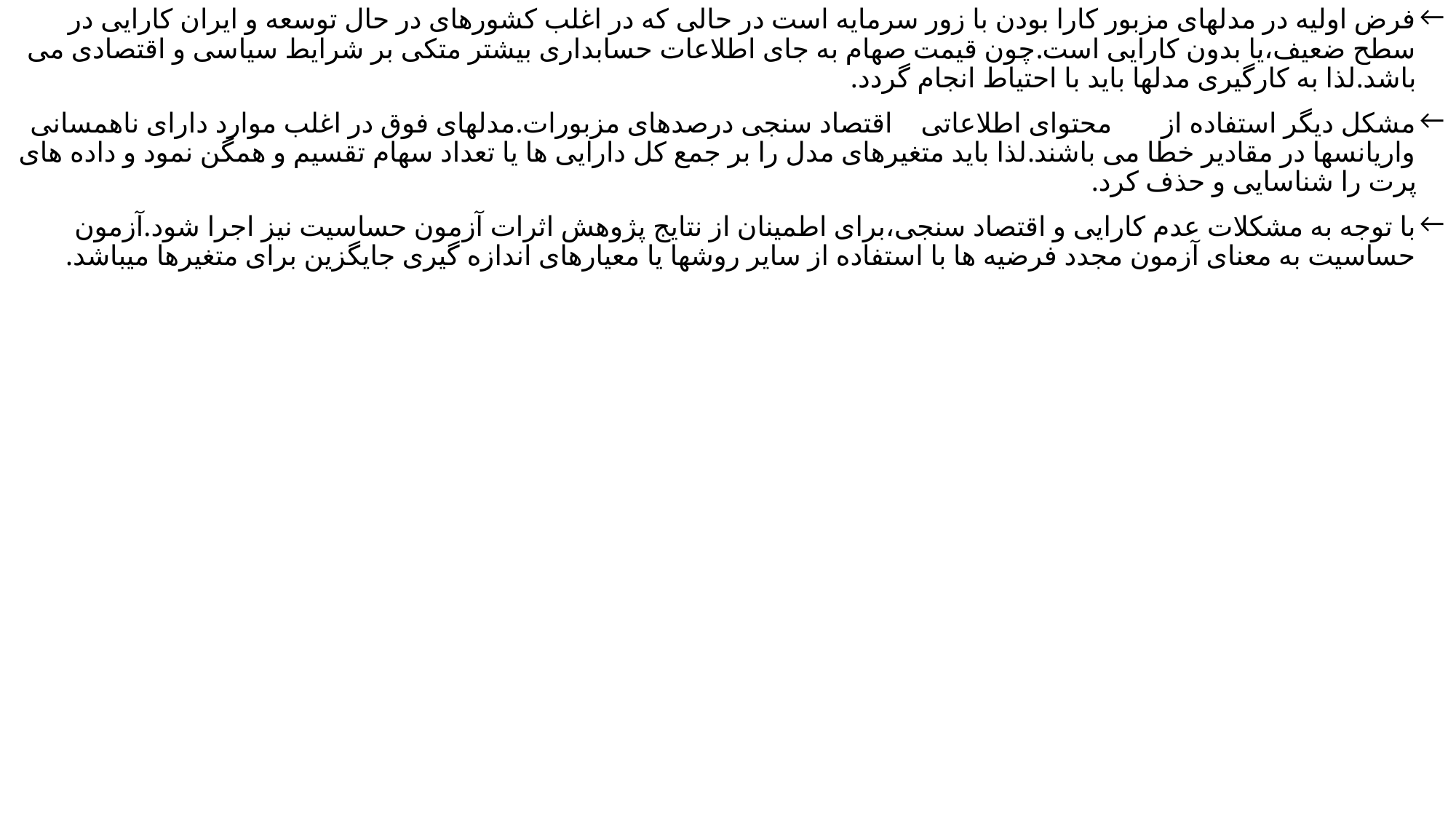

فرض اولیه در مدلهای مزبور کارا بودن با زور سرمایه است در حالی که در اغلب کشورهای در حال توسعه و ایران کارایی در سطح ضعیف،یا بدون کارایی است.چون قیمت صهام به جای اطلاعات حسابداری بیشتر متکی بر شرایط سیاسی و اقتصادی می باشد.لذا به کارگیری مدلها باید با احتیاط انجام گردد.
مشکل دیگر استفاده از       محتوای اطلاعاتی    اقتصاد سنجی درصدهای مزبورات.مدلهای فوق در اغلب موارد دارای ناهمسانی واریانسها در مقادیر خطا می باشند.لذا باید متغیرهای مدل را بر جمع کل دارایی ها یا تعداد سهام تقسیم و همگن نمود و داده های پرت را شناسایی و حذف کرد.
با توجه به مشکلات عدم کارایی و اقتصاد سنجی،برای اطمینان از نتایج پژوهش اثرات آزمون حساسیت نیز اجرا شود.آزمون حساسیت به معنای آزمون مجدد فرضیه ها با استفاده از سایر روشها یا معیارهای اندازه گیری جایگزین برای متغیرها میباشد.